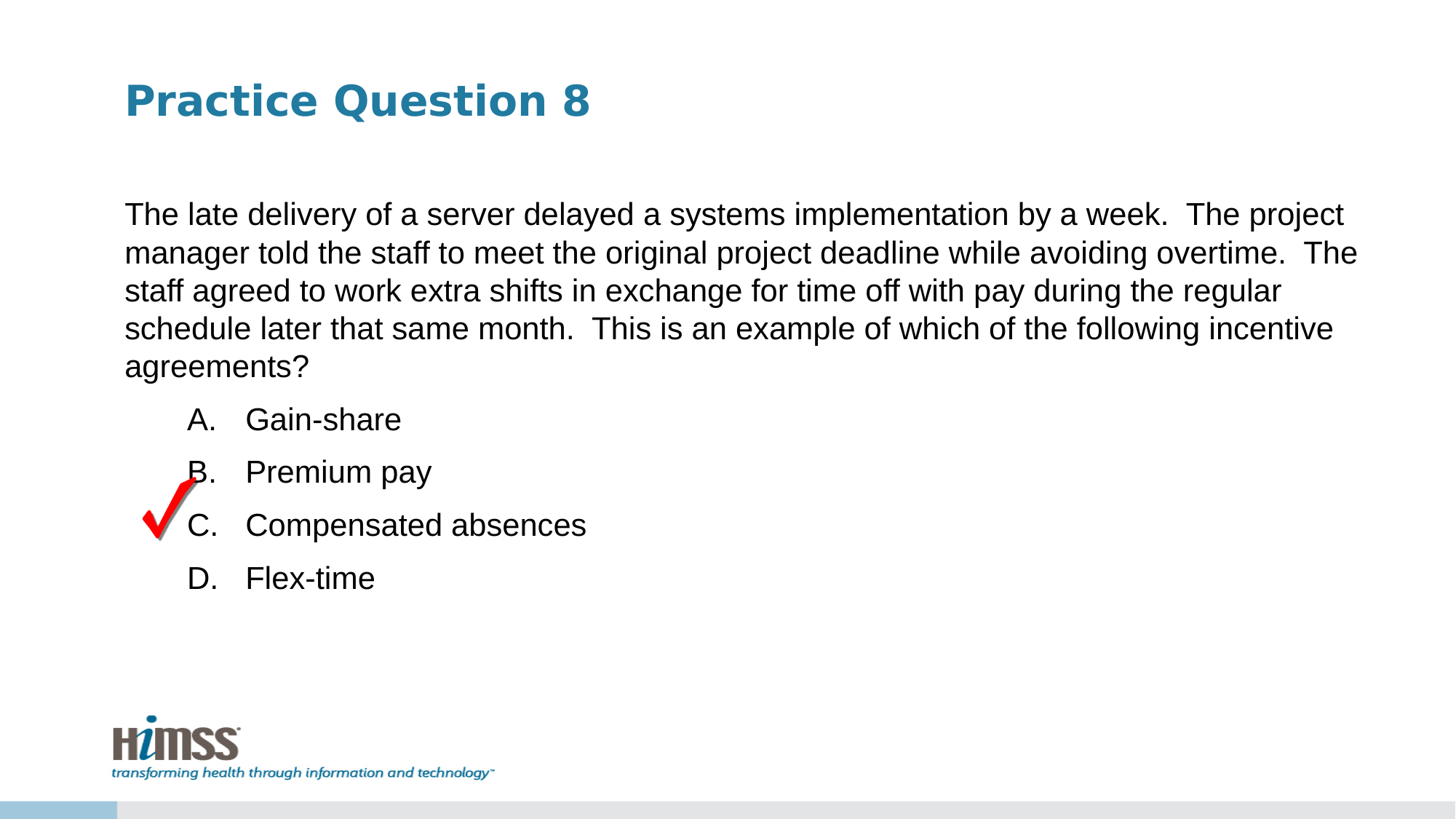

# Practice Question 8
The late delivery of a server delayed a systems implementation by a week.  The project manager told the staff to meet the original project deadline while avoiding overtime.  The staff agreed to work extra shifts in exchange for time off with pay during the regular schedule later that same month.  This is an example of which of the following incentive agreements?
Gain-share
Premium pay
Compensated absences
Flex-time